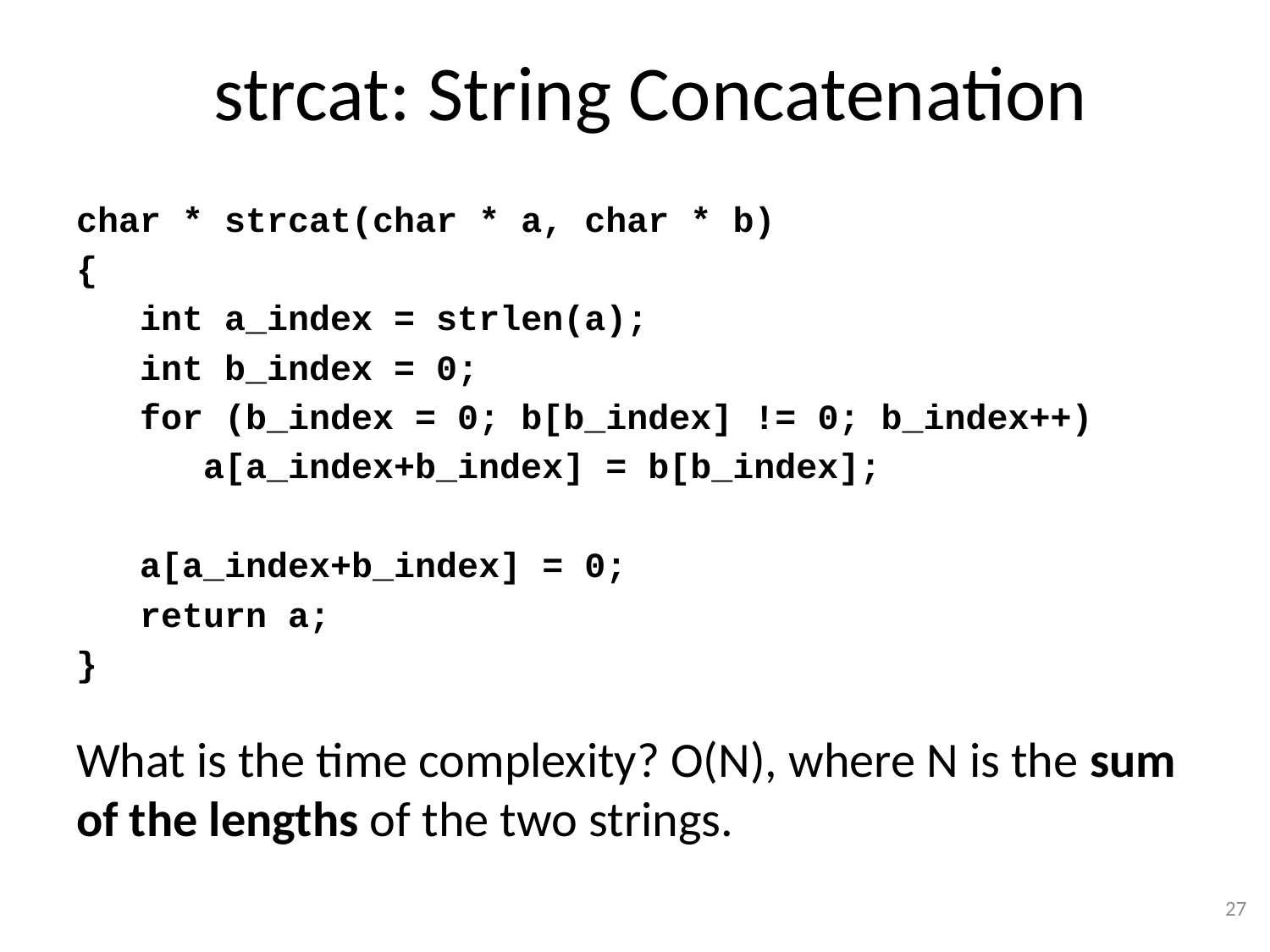

# strcat: String Concatenation
char * strcat(char * a, char * b)
{
   int a_index = strlen(a);
   int b_index = 0;
   for (b_index = 0; b[b_index] != 0; b_index++)
      a[a_index+b_index] = b[b_index];

   a[a_index+b_index] = 0;
   return a;
}

What is the time complexity? O(N), where N is the sum of the lengths of the two strings.
27